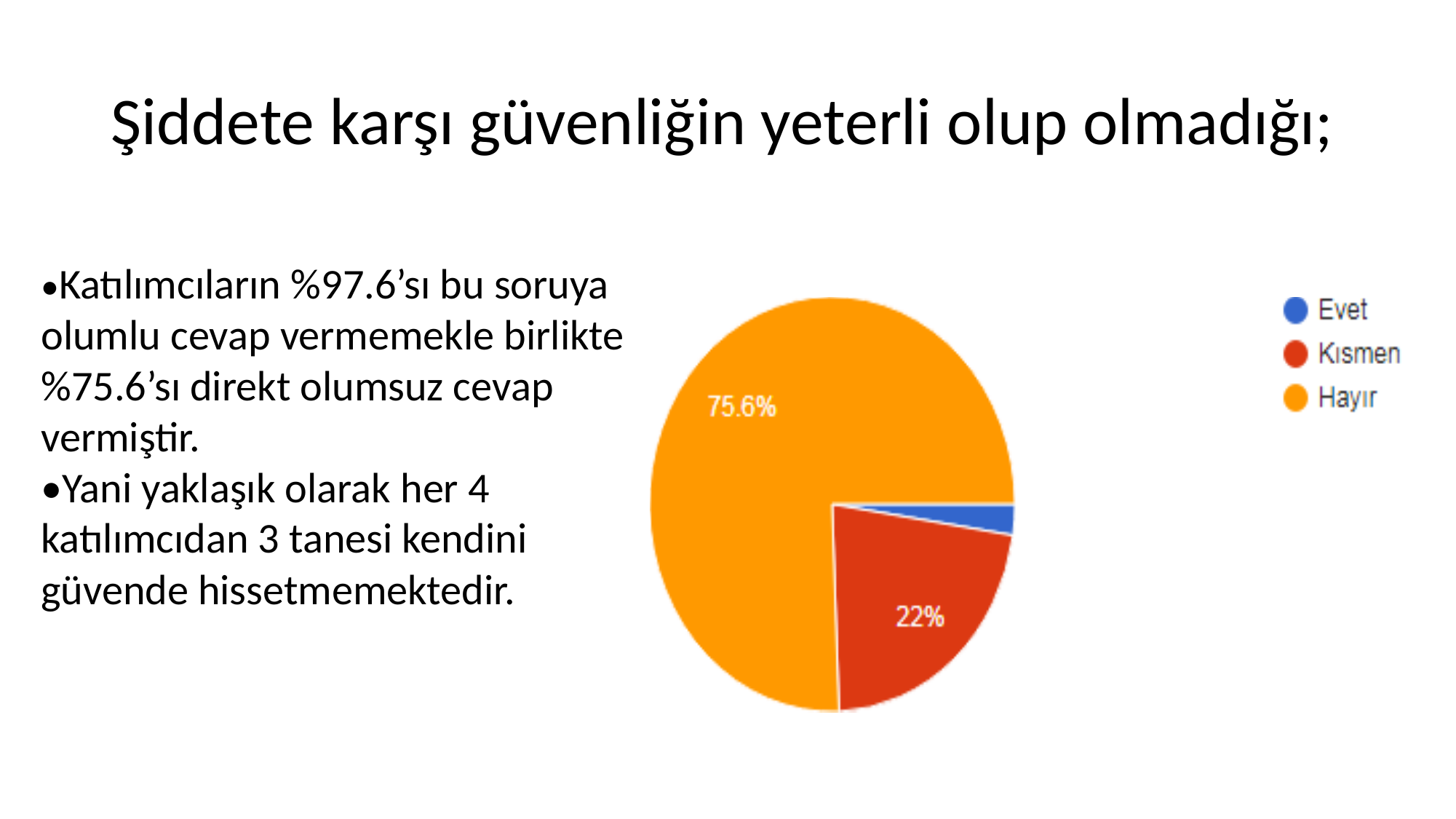

# Şiddete karşı güvenliğin yeterli olup olmadığı;
•Katılımcıların %97.6’sı bu soruya olumlu cevap vermemekle birlikte %75.6’sı direkt olumsuz cevap vermiştir.
•Yani yaklaşık olarak her 4 katılımcıdan 3 tanesi kendini güvende hissetmemektedir.